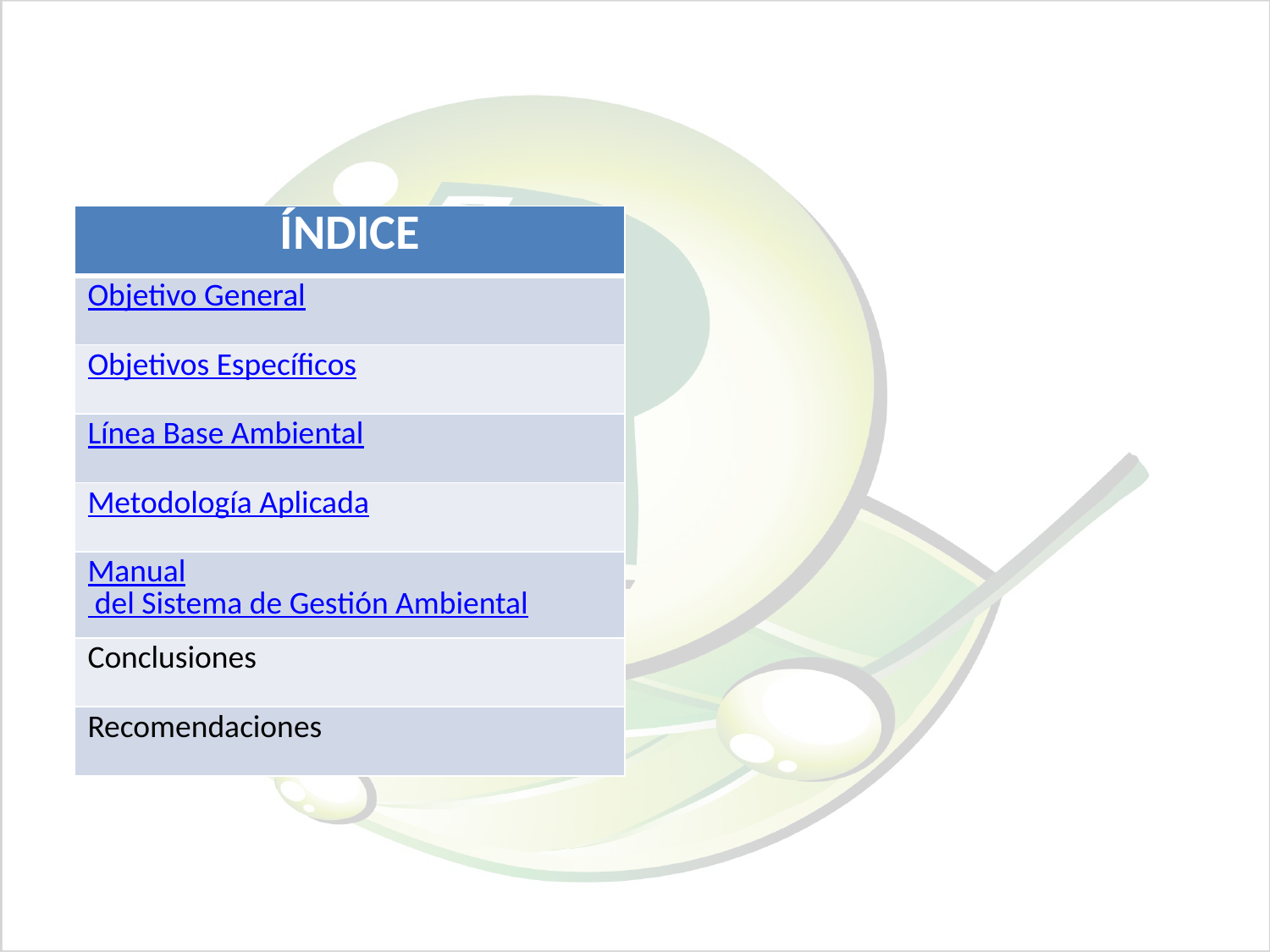

| ÍNDICE |
| --- |
| Objetivo General |
| Objetivos Específicos |
| Línea Base Ambiental |
| Metodología Aplicada |
| Manual del Sistema de Gestión Ambiental |
| Conclusiones |
| Recomendaciones |